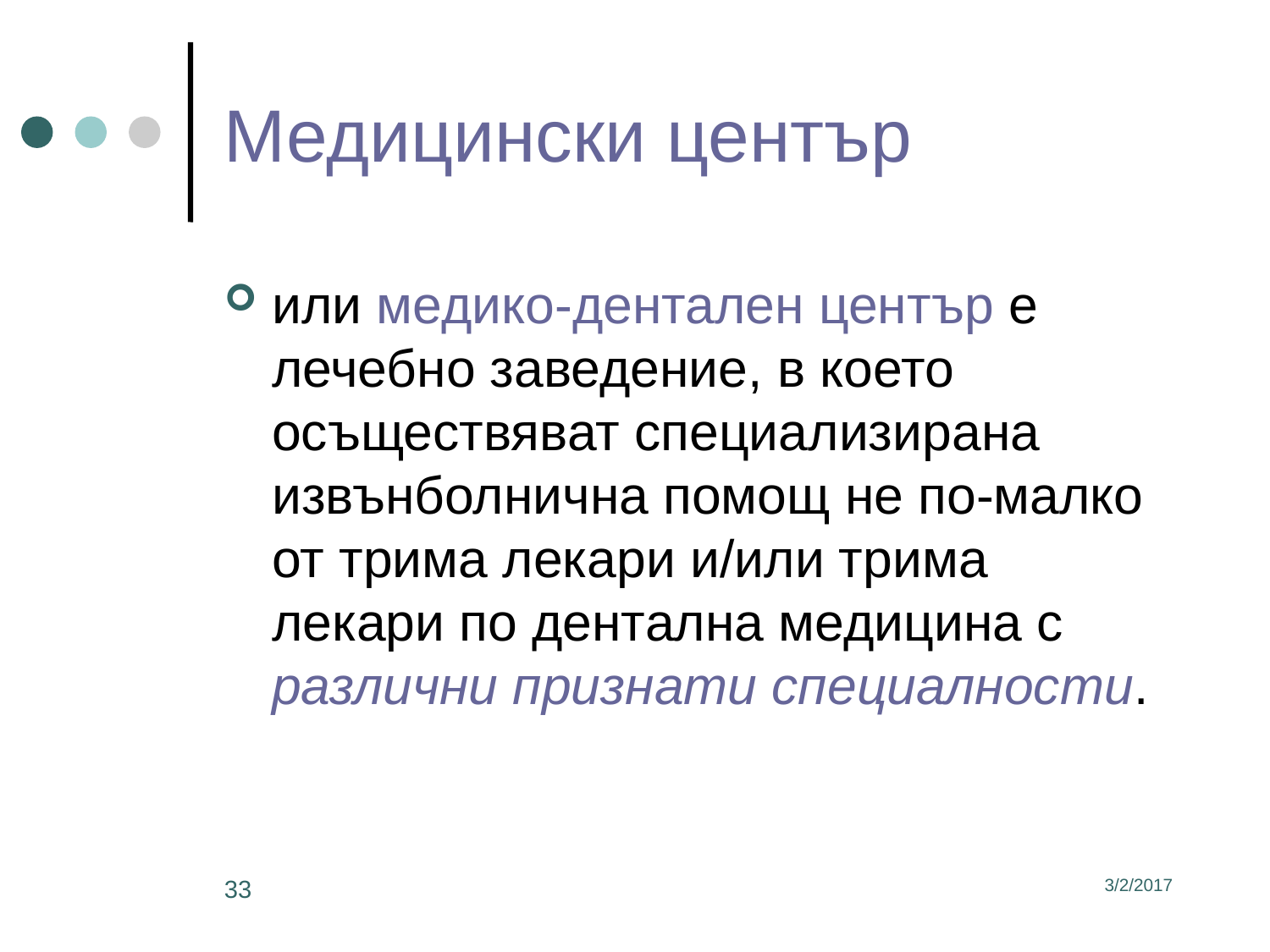

# Медицински център
или медико-дентален център е лечебно заведение, в което осъществяват специализирана извънболнична помощ не по-малко от трима лекари и/или трима лекари по дентална медицина с различни признати специалности.
33
3/2/2017